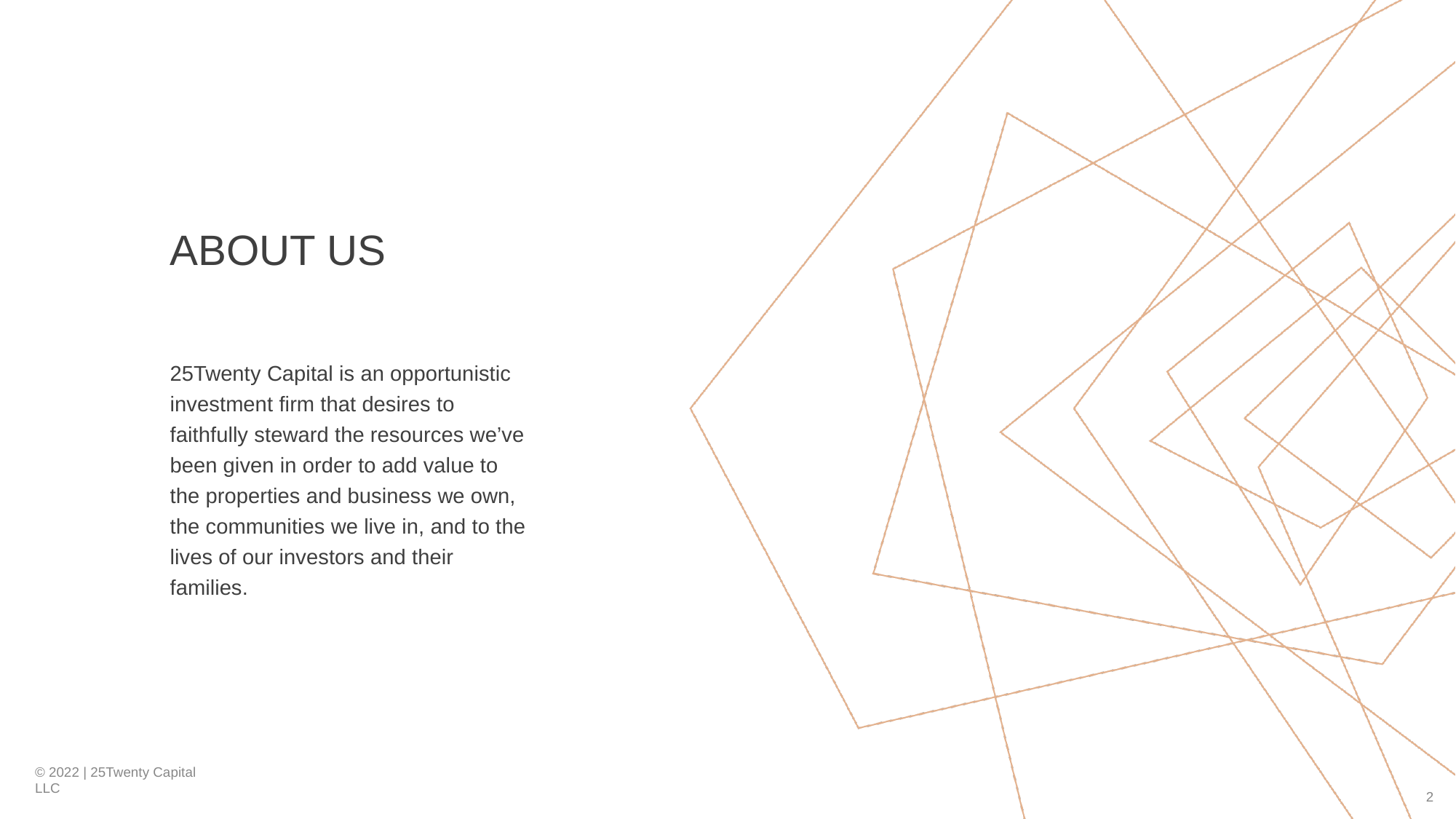

# ABOUT US
25Twenty Capital is an opportunistic investment firm that desires to faithfully steward the resources we’ve been given in order to add value to the properties and business we own, the communities we live in, and to the lives of our investors and their families.
© 2022 | 25Twenty Capital LLC
2